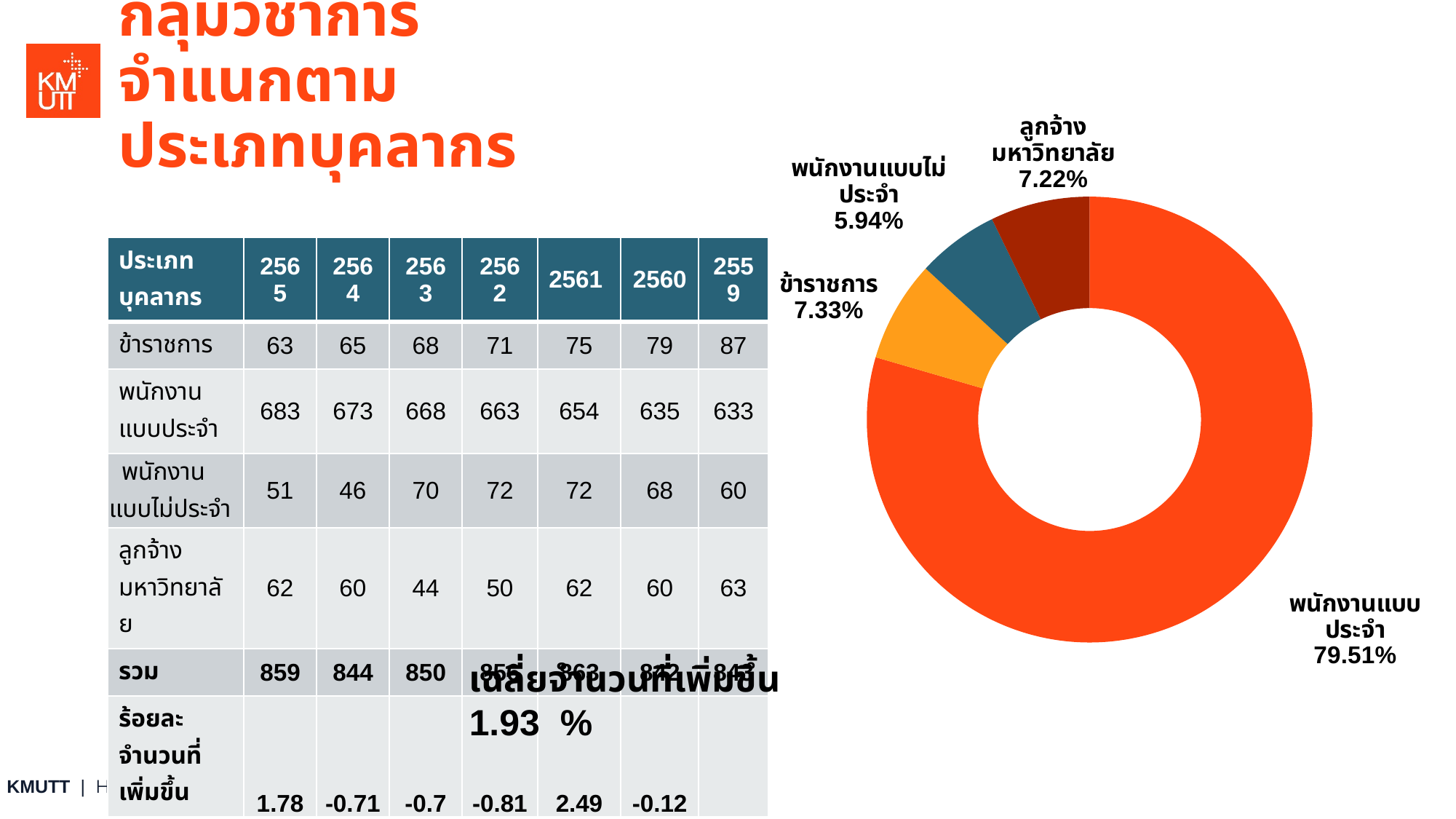

# กลุ่มวิชาการจำแนกตามประเภทบุคลากร

### Chart

| Category | Sales |
|---|---|
| พนักงานแบบประจำ | 683.0 |
| ข้าราชการ | 63.0 |
| พนักงานแบบไม่ประจำ | 51.0 |
| ลูกจ้างมหาวิทยาลัย | 62.0 |
| ประเภทบุคลากร | 2565 | 2564 | 2563 | 2562 | 2561 | 2560 | 2559 |
| --- | --- | --- | --- | --- | --- | --- | --- |
| ข้าราชการ | 63 | 65 | 68 | 71 | 75 | 79 | 87 |
| พนักงานแบบประจำ | 683 | 673 | 668 | 663 | 654 | 635 | 633 |
| พนักงานแบบไม่ประจำ | 51 | 46 | 70 | 72 | 72 | 68 | 60 |
| ลูกจ้างมหาวิทยาลัย | 62 | 60 | 44 | 50 | 62 | 60 | 63 |
| รวม | 859 | 844 | 850 | 856 | 863 | 842 | 843 |
| ร้อยละจำนวนที่เพิ่มขึ้น | 1.78 | -0.71 | -0.7 | -0.81 | 2.49 | -0.12 |  |
เฉลี่ยจำนวนที่เพิ่มขึ้น 1.93  %